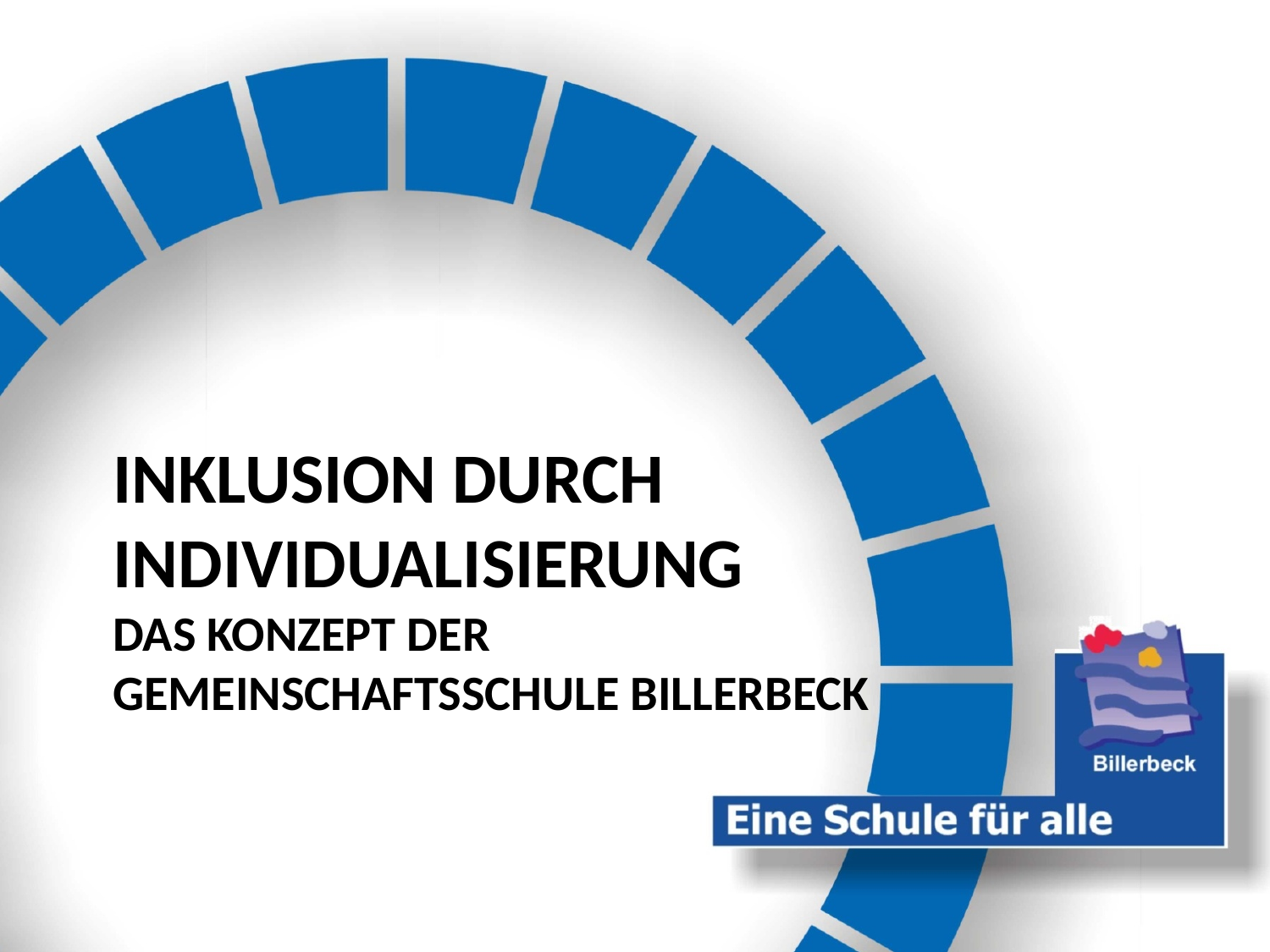

# Inklusion durch Individualisierung Das Konzept der Gemeinschaftsschule Billerbeck